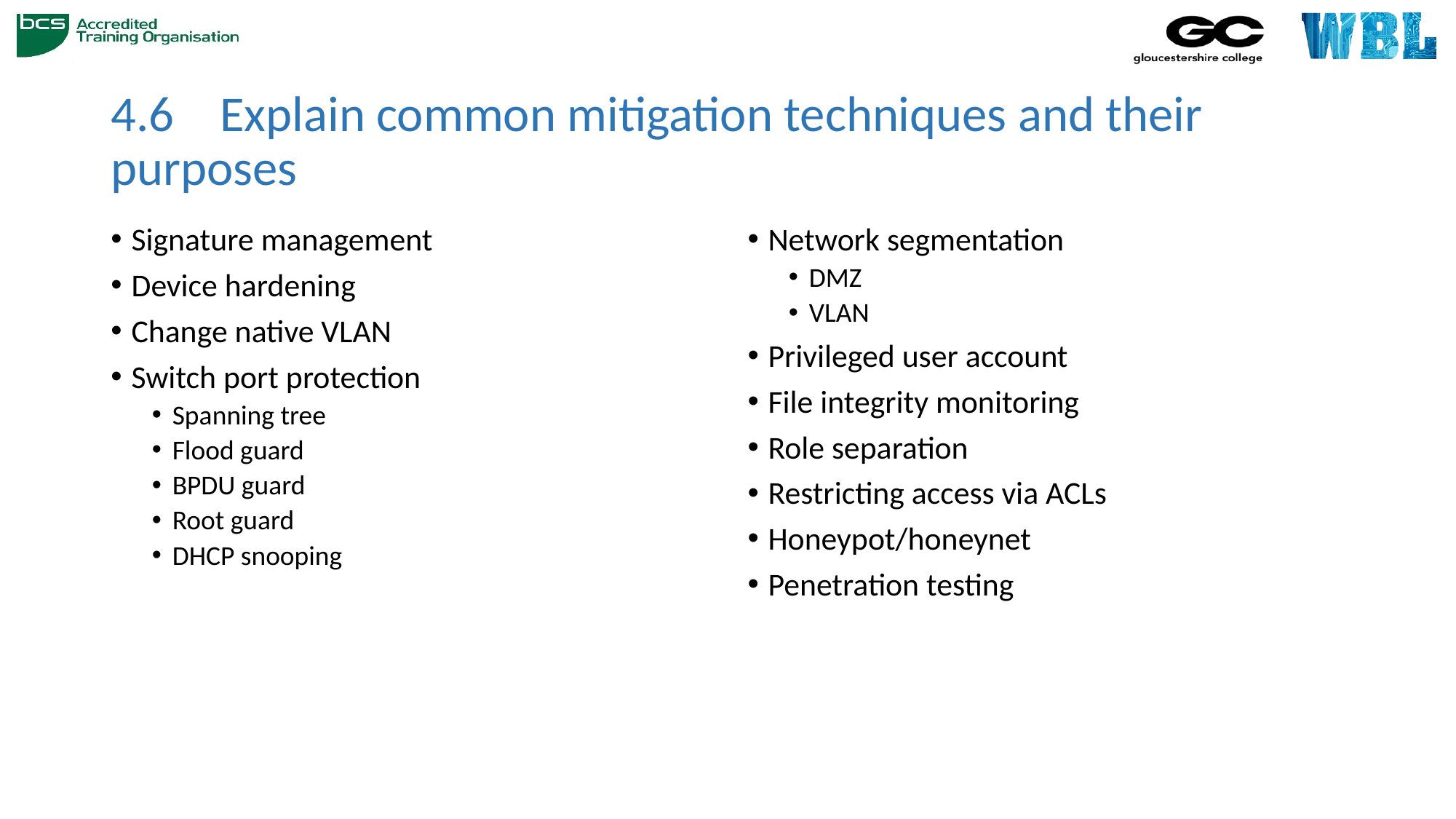

# 4.6 	Explain common mitigation techniques and their purposes
Signature management
Device hardening
Change native VLAN
Switch port protection
Spanning tree
Flood guard
BPDU guard
Root guard
DHCP snooping
Network segmentation
DMZ
VLAN
Privileged user account
File integrity monitoring
Role separation
Restricting access via ACLs
Honeypot/honeynet
Penetration testing